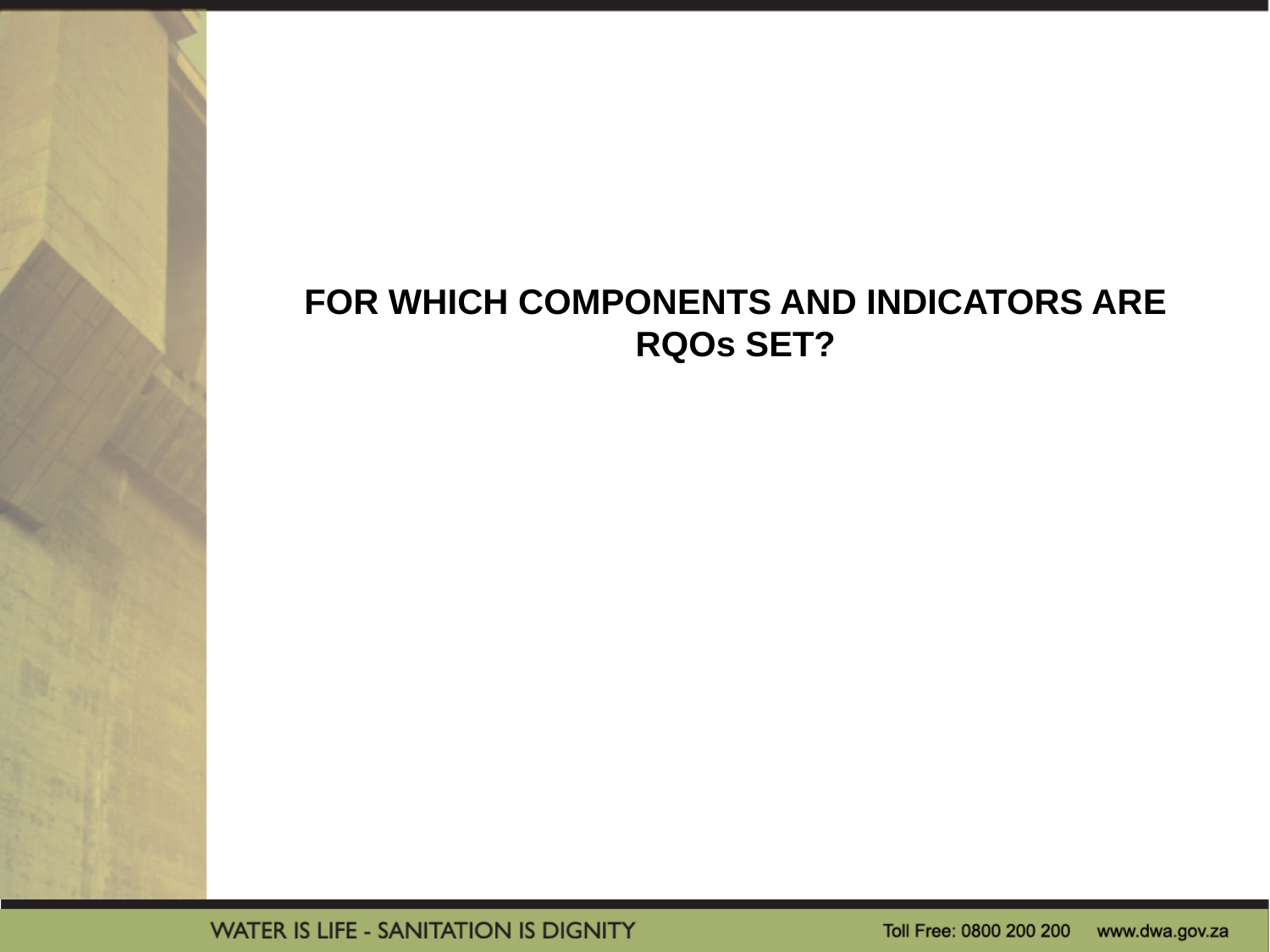

FOR WHICH COMPONENTS AND INDICATORS ARE RQOs SET?